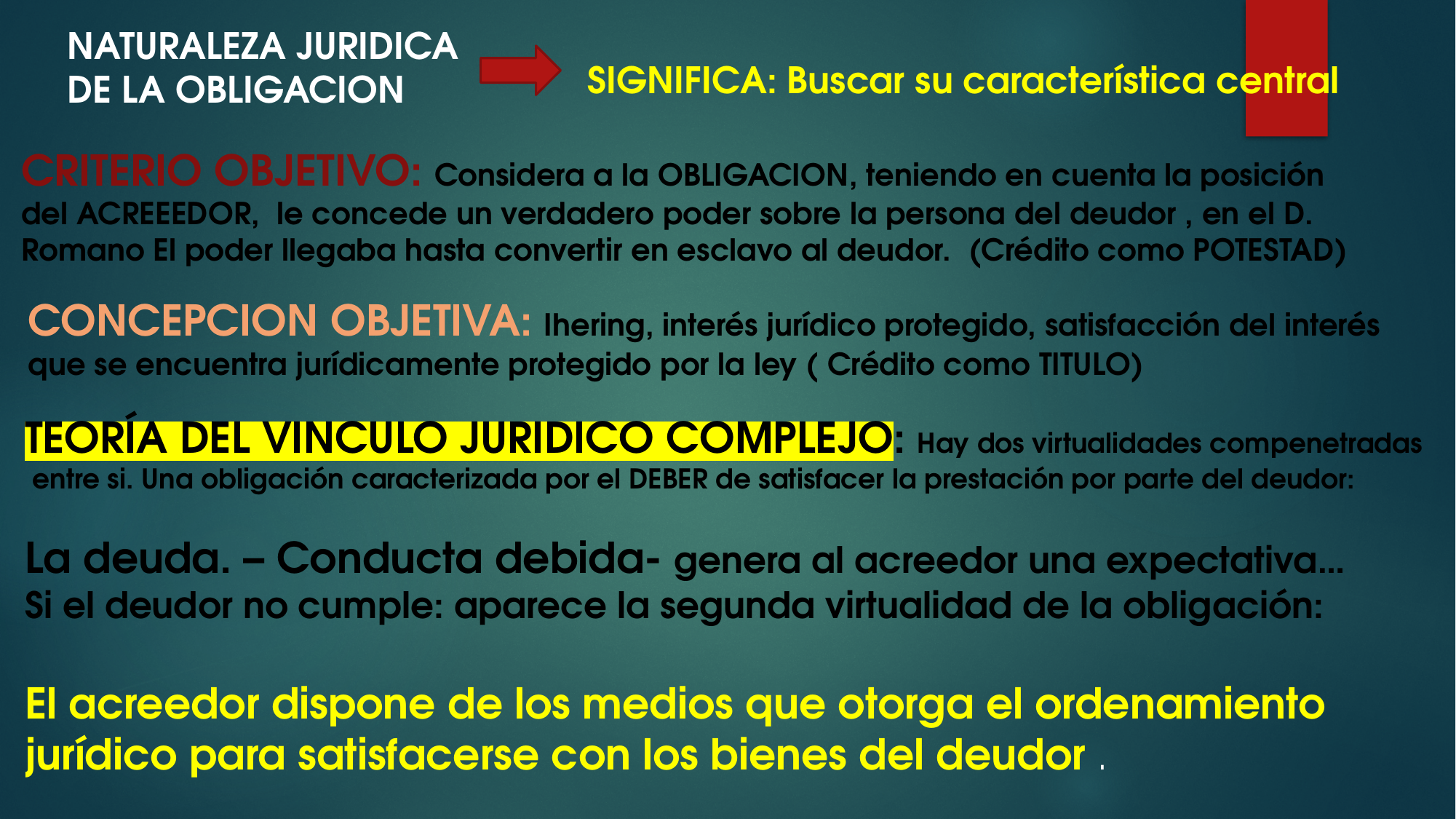

NATURALEZA JURIDICA
DE LA OBLIGACION

SIGNIFICA: Buscar su característica central

CRITERIO OBJETIVO: Considera a la OBLIGACION, teniendo en cuenta la posición
del ACREEEDOR,  le concede un verdadero poder sobre la persona del deudor , en el D. Romano El poder llegaba hasta convertir en esclavo al deudor.  (Crédito como POTESTAD)
CONCEPCION OBJETIVA: Ihering, interés jurídico protegido, satisfacción del interés
que se encuentra jurídicamente protegido por la ley ( Crédito como TITULO)
TEORÍA DEL VINCULO JURIDICO COMPLEJO: Hay dos virtualidades compenetradas
 entre si. Una obligación caracterizada por el DEBER de satisfacer la prestación por parte del deudor:

La deuda. – Conducta debida- genera al acreedor una expectativa…
Si el deudor no cumple: aparece la segunda virtualidad de la obligación:

El acreedor dispone de los medios que otorga el ordenamiento jurídico para satisfacerse con los bienes del deudor .